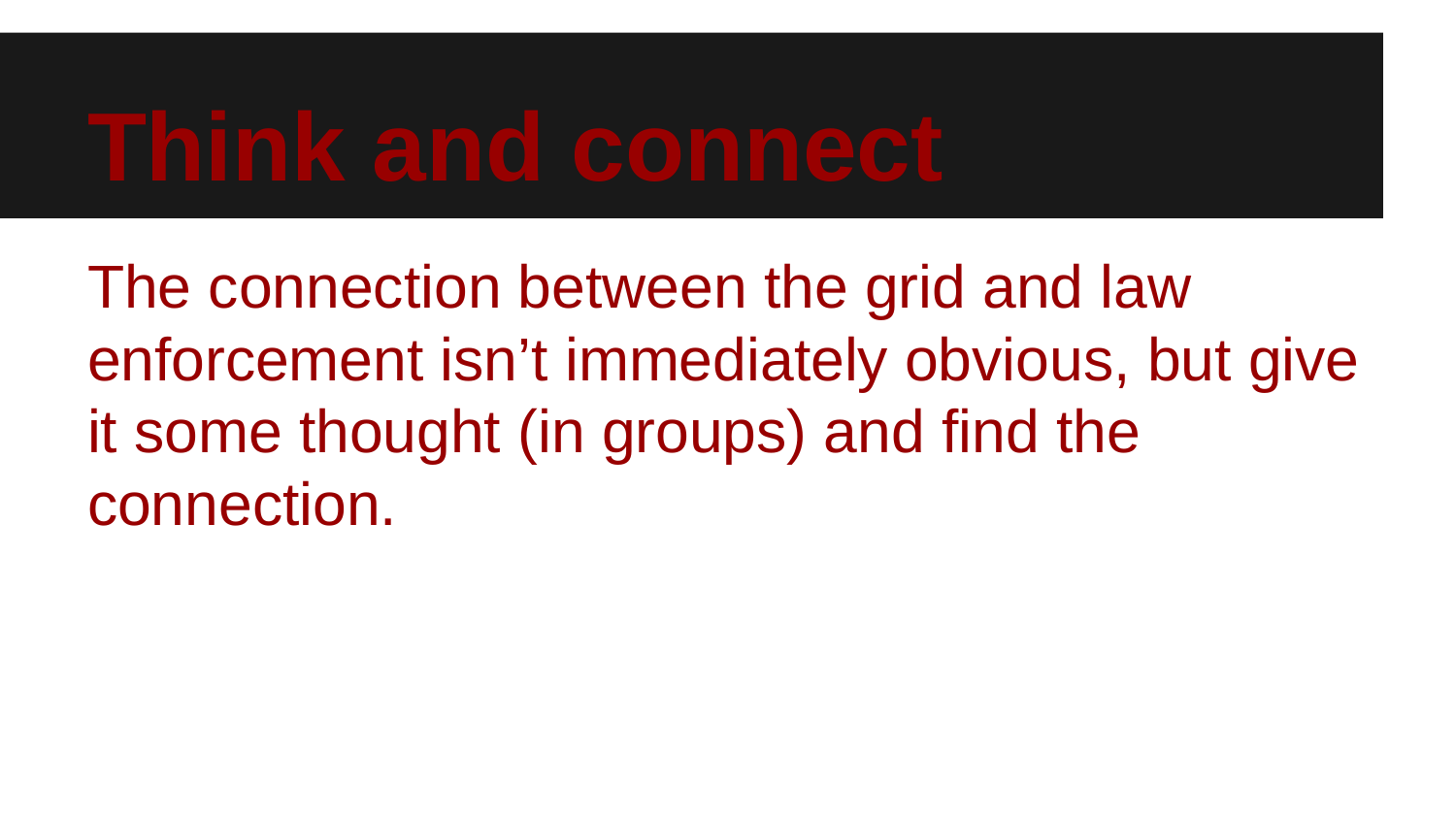

# Think and connect
The connection between the grid and law enforcement isn’t immediately obvious, but give it some thought (in groups) and find the connection.